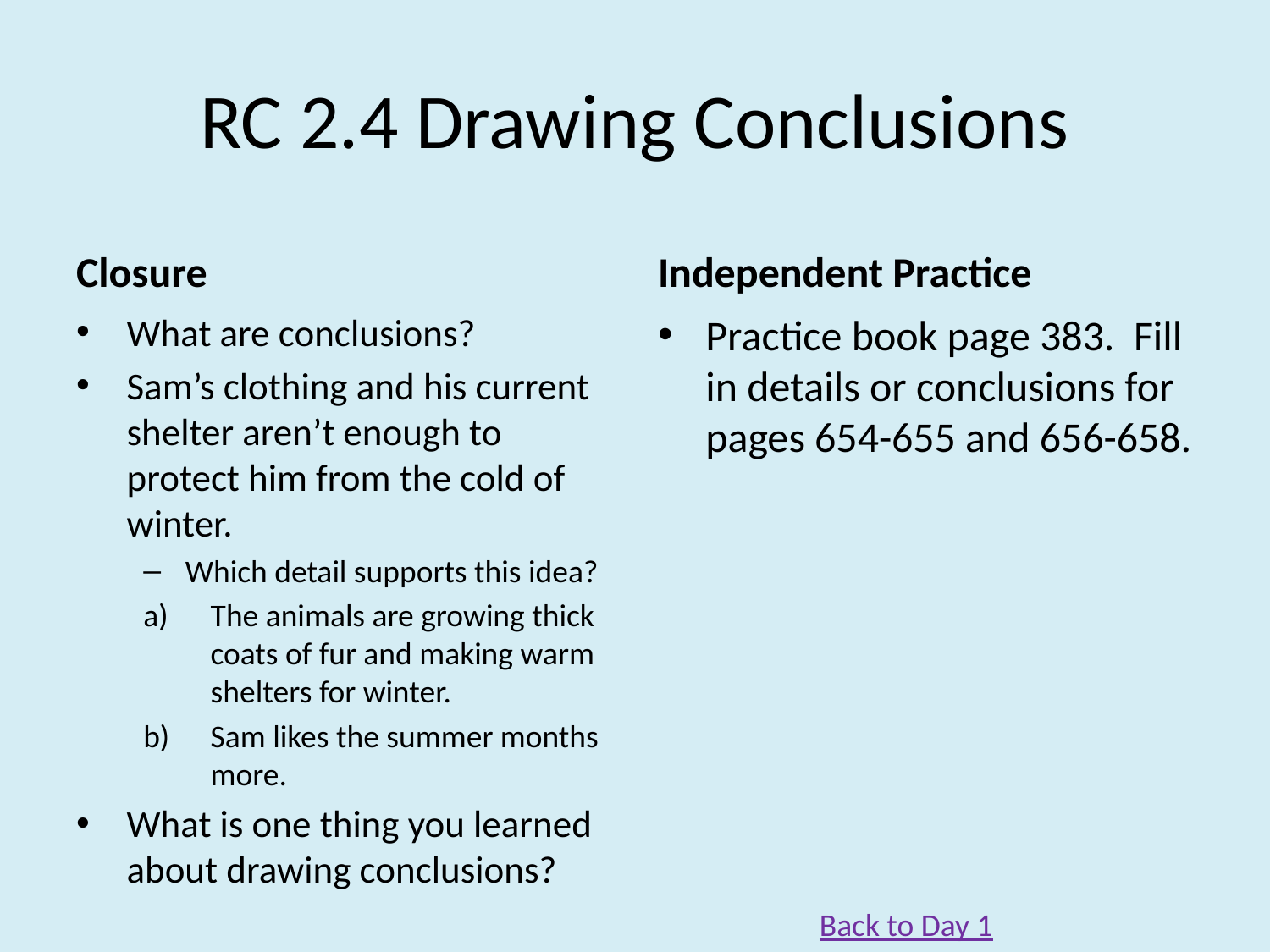

# RC 2.4 Drawing Conclusions
Closure
Independent Practice
What are conclusions?
Sam’s clothing and his current shelter aren’t enough to protect him from the cold of winter.
Which detail supports this idea?
The animals are growing thick coats of fur and making warm shelters for winter.
Sam likes the summer months more.
What is one thing you learned about drawing conclusions?
Practice book page 383.  Fill in details or conclusions for pages 654-655 and 656-658.
Back to Day 1